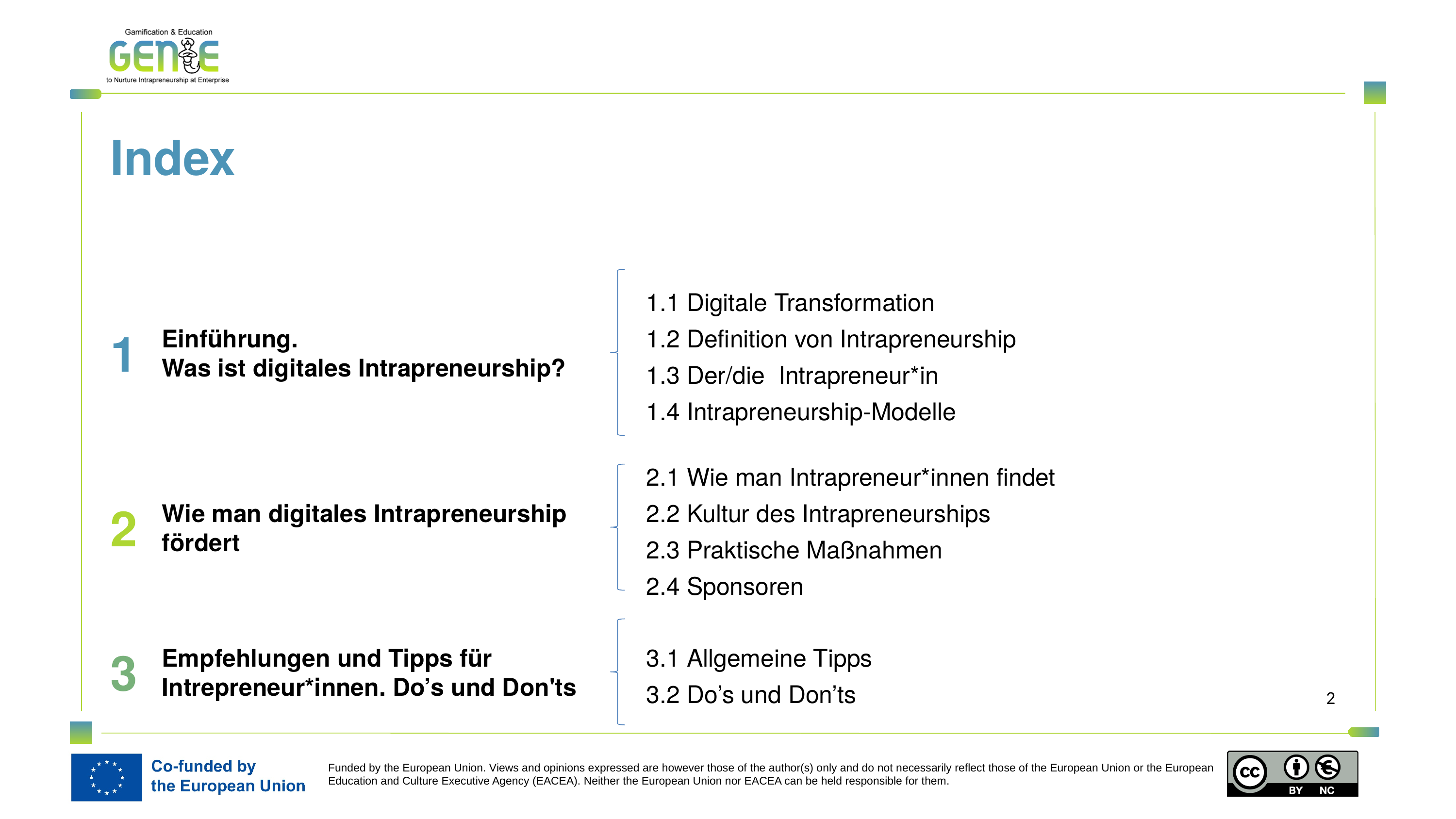

Index
1
1.1 Digitale Transformation
1.2 Definition von Intrapreneurship
1.3 Der/die  Intrapreneur*in
1.4 Intrapreneurship-Modelle
Einführung.
Was ist digitales Intrapreneurship?

2
Wie man digitales Intrapreneurship fördert

2.1 Wie man Intrapreneur*innen findet
2.2 Kultur des Intrapreneurships
2.3 Praktische Maßnahmen
2.4 Sponsoren
3
Empfehlungen und Tipps für Intrepreneur*innen. Do’s und Don'ts

3.1 Allgemeine Tipps
3.2 Do’s und Don’ts